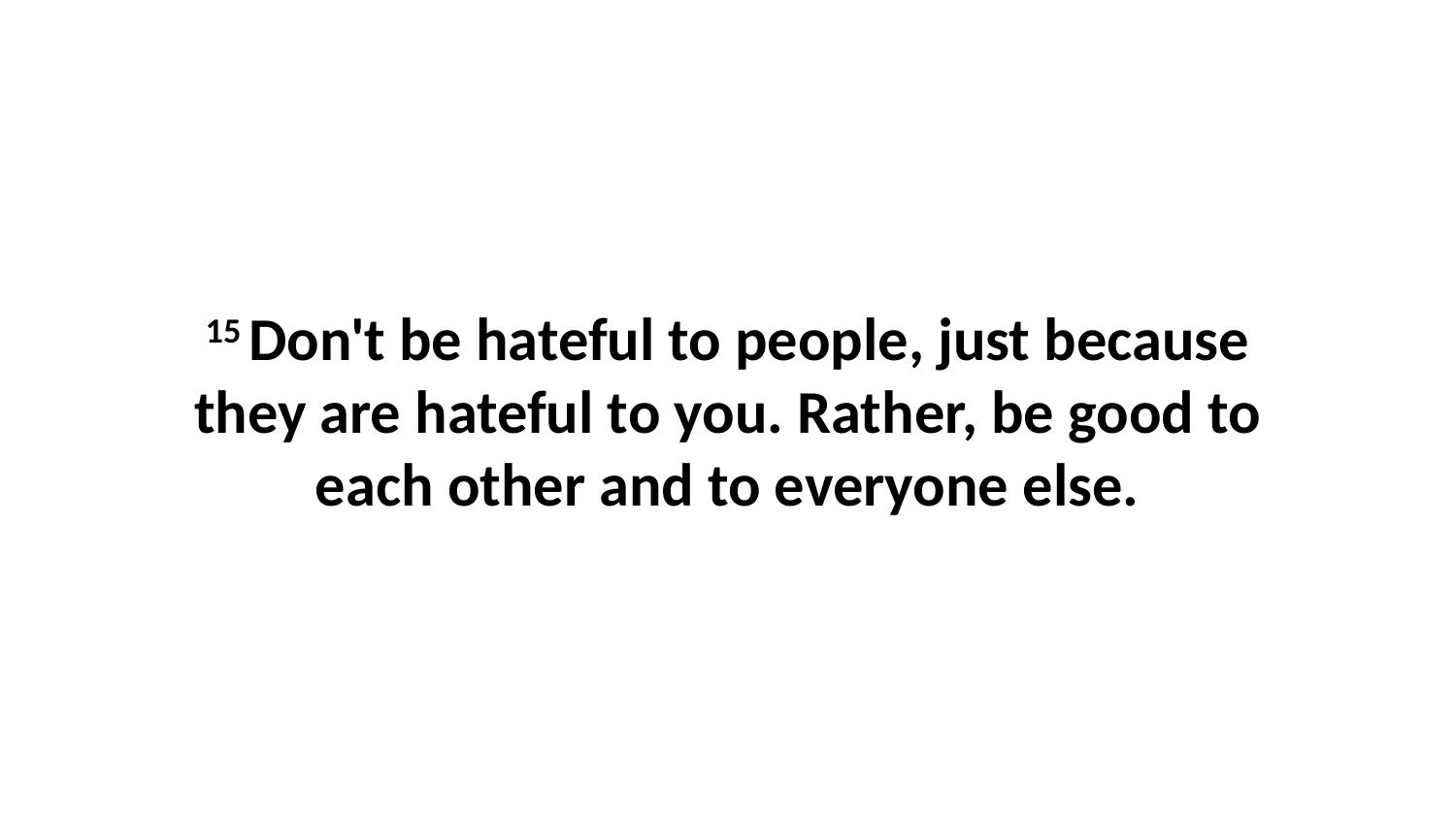

15 Don't be hateful to people, just because they are hateful to you. Rather, be good to each other and to everyone else.